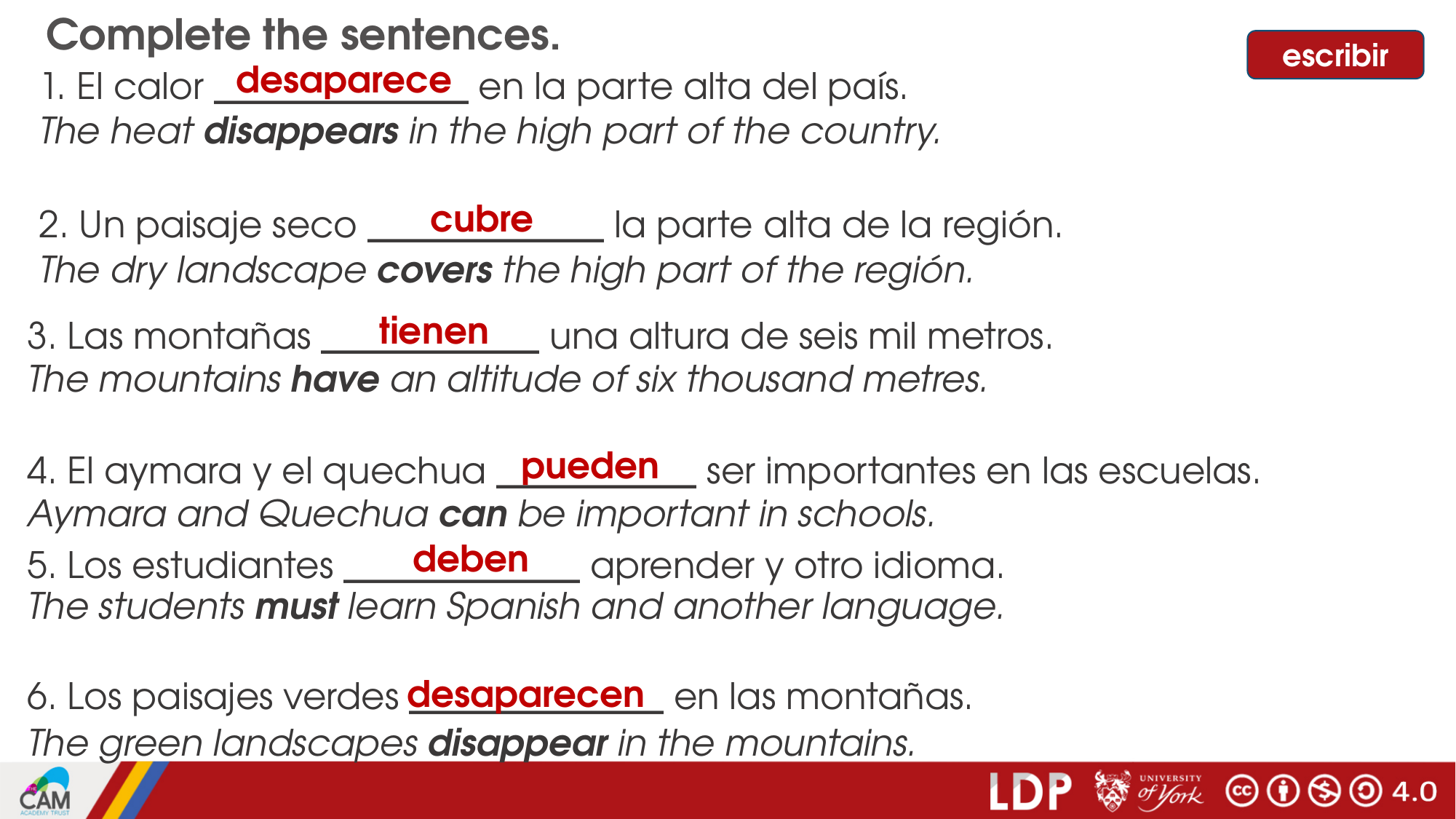

Complete the sentences.
escribir
desaparece
1. El calor ______________ en la parte alta del país.
The heat disappears in the high part of the country.
cubre
2. Un paisaje seco _____________ la parte alta de la región.
The dry landscape covers the high part of the región.
tienen
3. Las montañas ____________ una altura de seis mil metros.
The mountains have an altitude of six thousand metres.
pueden
4. El aymara y el quechua ___________ ser importantes en las escuelas.
Aymara and Quechua can be important in schools.
deben
5. Los estudiantes _____________ aprender y otro idioma.
The students must learn Spanish and another language.
desaparecen
6. Los paisajes verdes ______________ en las montañas.
The green landscapes disappear in the mountains.